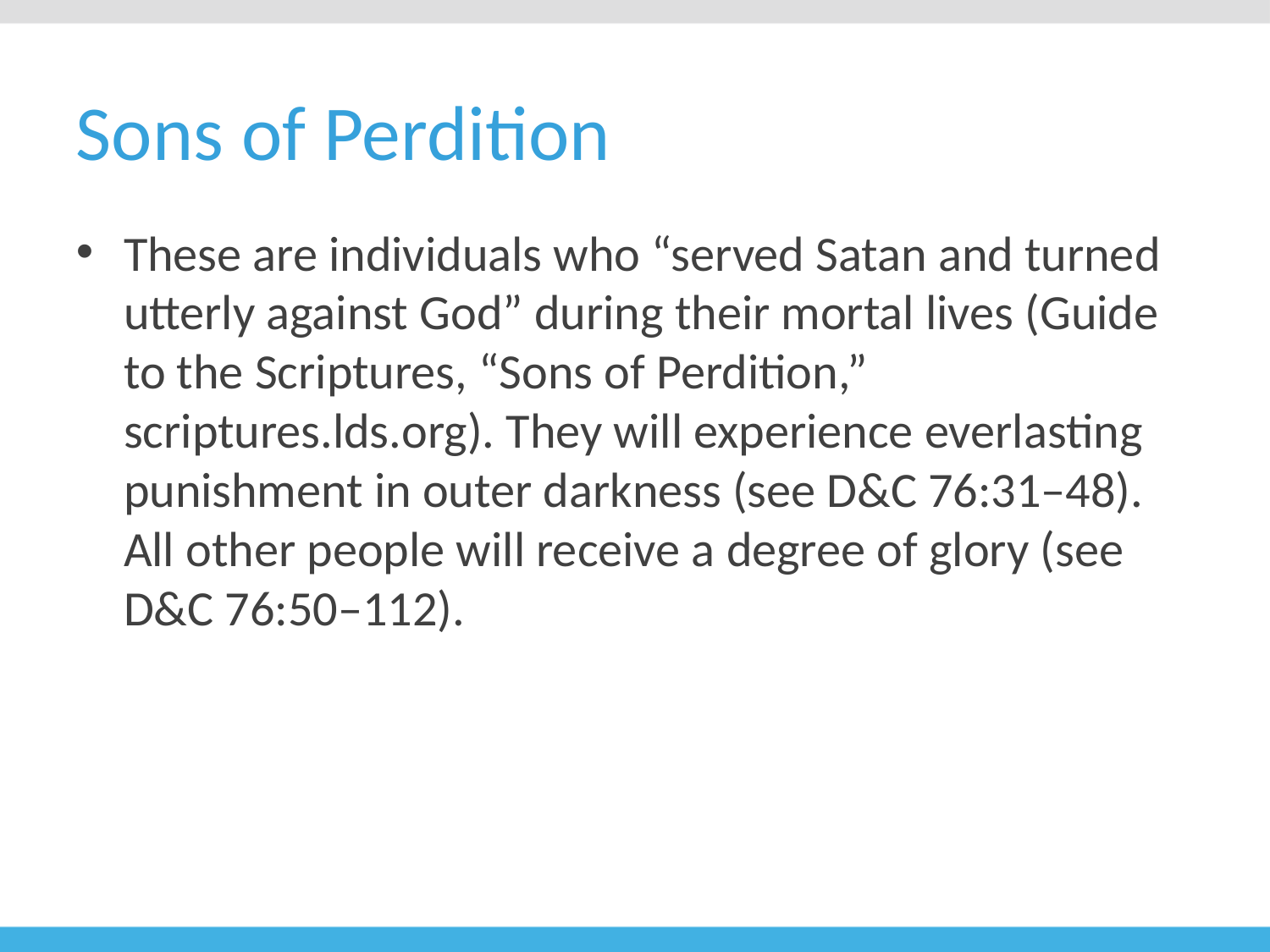

# Sons of Perdition
These are individuals who “served Satan and turned utterly against God” during their mortal lives (Guide to the Scriptures, “Sons of Perdition,” scriptures.lds.org). They will experience everlasting punishment in outer darkness (see D&C 76:31–48). All other people will receive a degree of glory (see D&C 76:50–112).